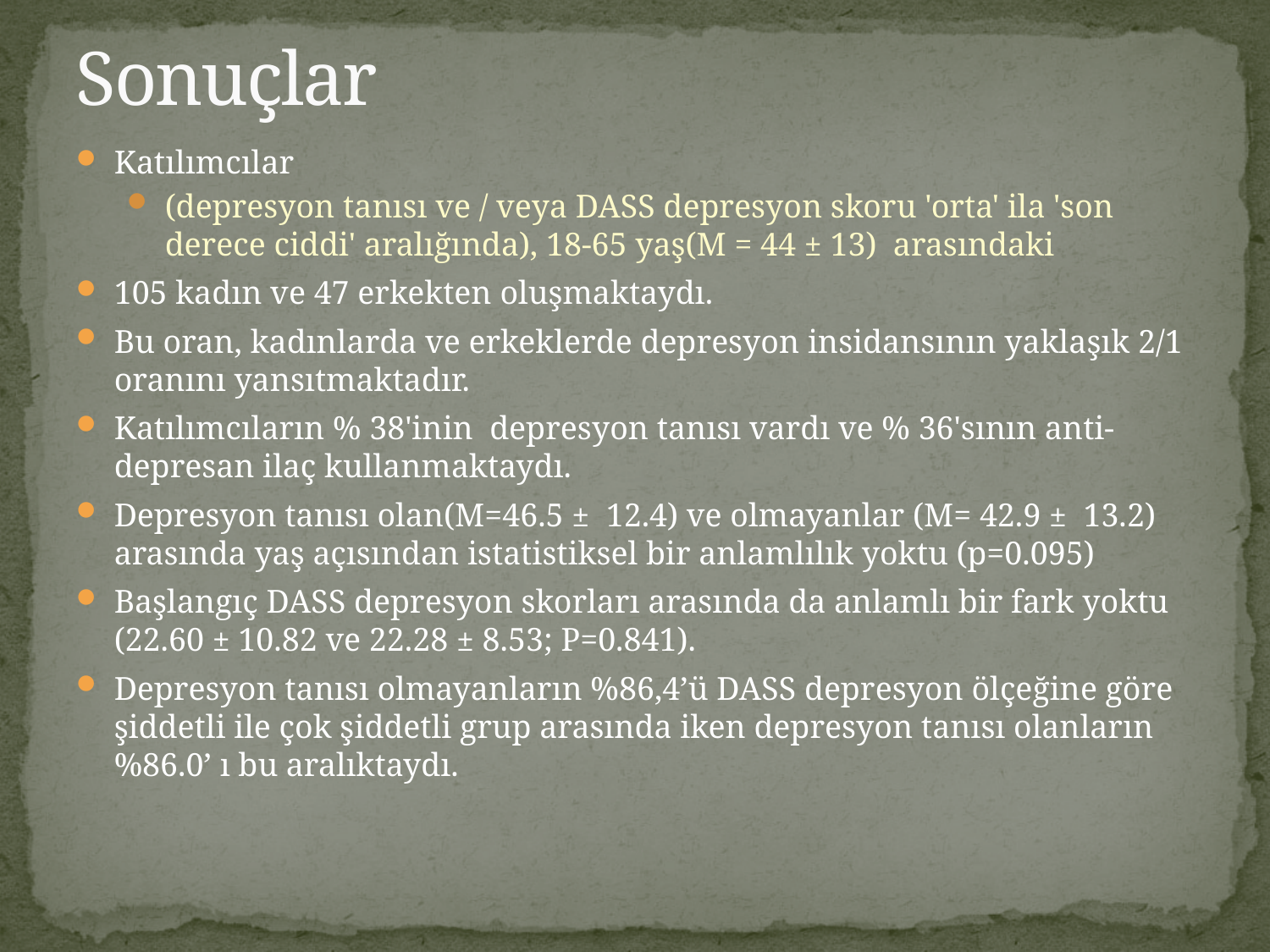

# Sonuçlar
Katılımcılar
(depresyon tanısı ve / veya DASS depresyon skoru 'orta' ila 'son derece ciddi' aralığında), 18-65 yaş(M = 44 ± 13)  arasındaki
105 kadın ve 47 erkekten oluşmaktaydı.
Bu oran, kadınlarda ve erkeklerde depresyon insidansının yaklaşık 2/1 oranını yansıtmaktadır.
Katılımcıların % 38'inin  depresyon tanısı vardı ve % 36'sının anti-depresan ilaç kullanmaktaydı.
Depresyon tanısı olan(M=46.5 ±  12.4) ve olmayanlar (M= 42.9 ±  13.2) arasında yaş açısından istatistiksel bir anlamlılık yoktu (p=0.095)
Başlangıç DASS depresyon skorları arasında da anlamlı bir fark yoktu (22.60 ± 10.82 ve 22.28 ± 8.53; P=0.841).
Depresyon tanısı olmayanların %86,4’ü DASS depresyon ölçeğine göre şiddetli ile çok şiddetli grup arasında iken depresyon tanısı olanların %86.0’ ı bu aralıktaydı.